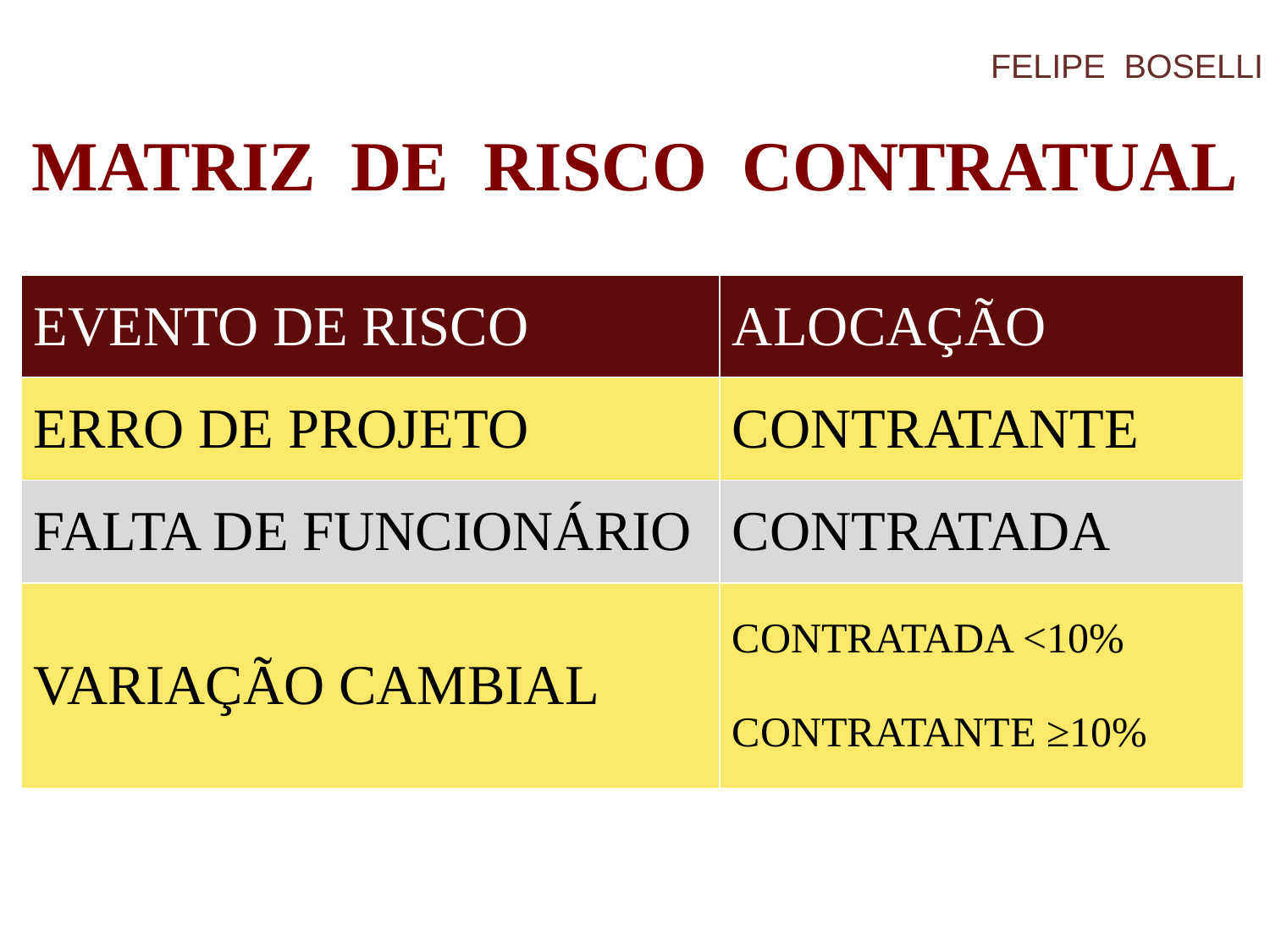

MATRIZ  DE  RISCO  CONTRATUAL
| EVENTO DE RISCO | ALOCAÇÃO |
| --- | --- |
| ERRO DE PROJETO | CONTRATANTE |
| FALTA DE FUNCIONÁRIO | CONTRATADA |
| VARIAÇÃO CAMBIAL | CONTRATADA <10% CONTRATANTE ≥10% |